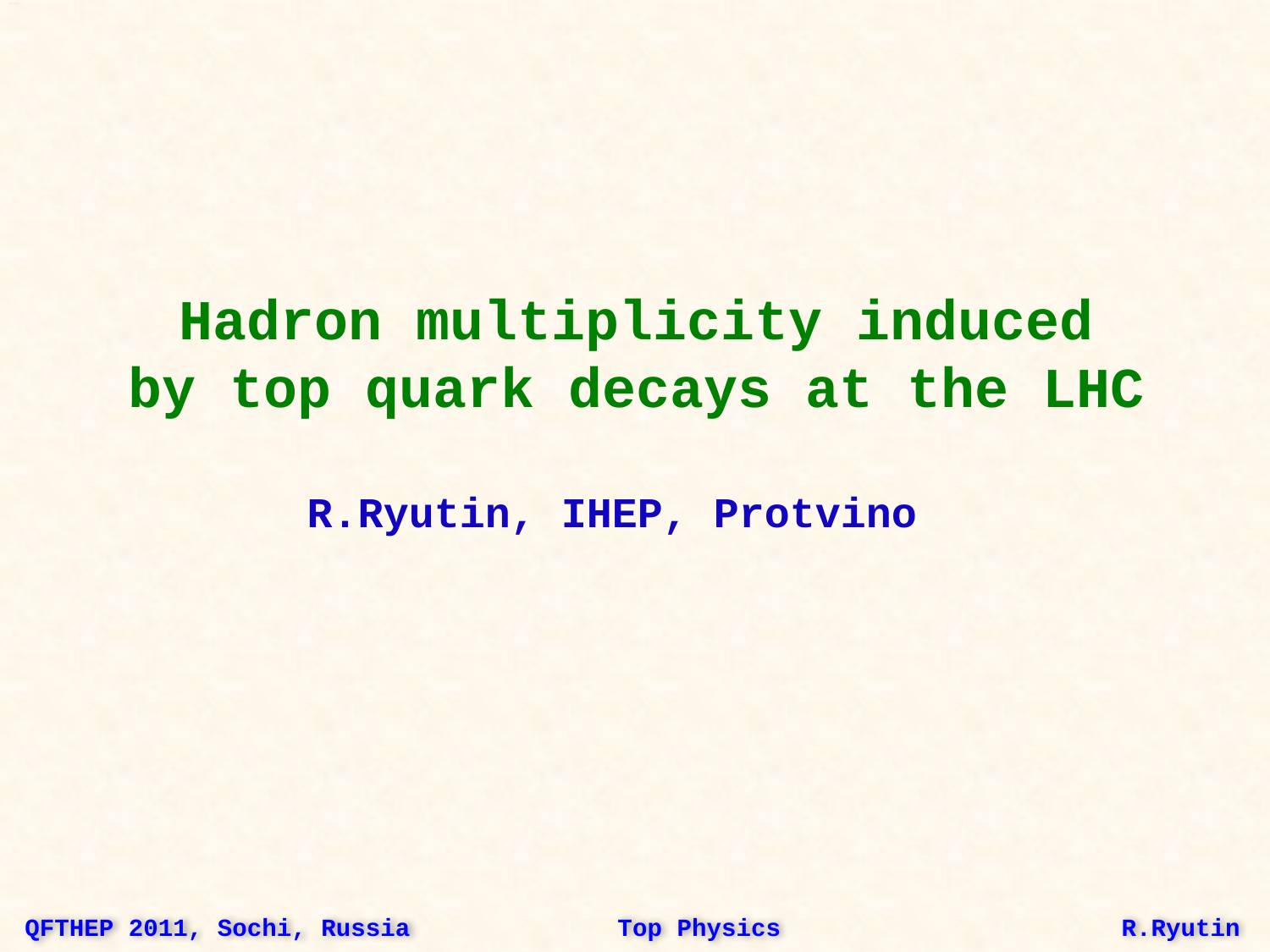

# Hadron multiplicity induced by top quark decays at the LHC
 R.Ryutin, IHEP, Protvino
QFTHEP 2011, Sochi, Russia              Top Physics                       R.Ryutin